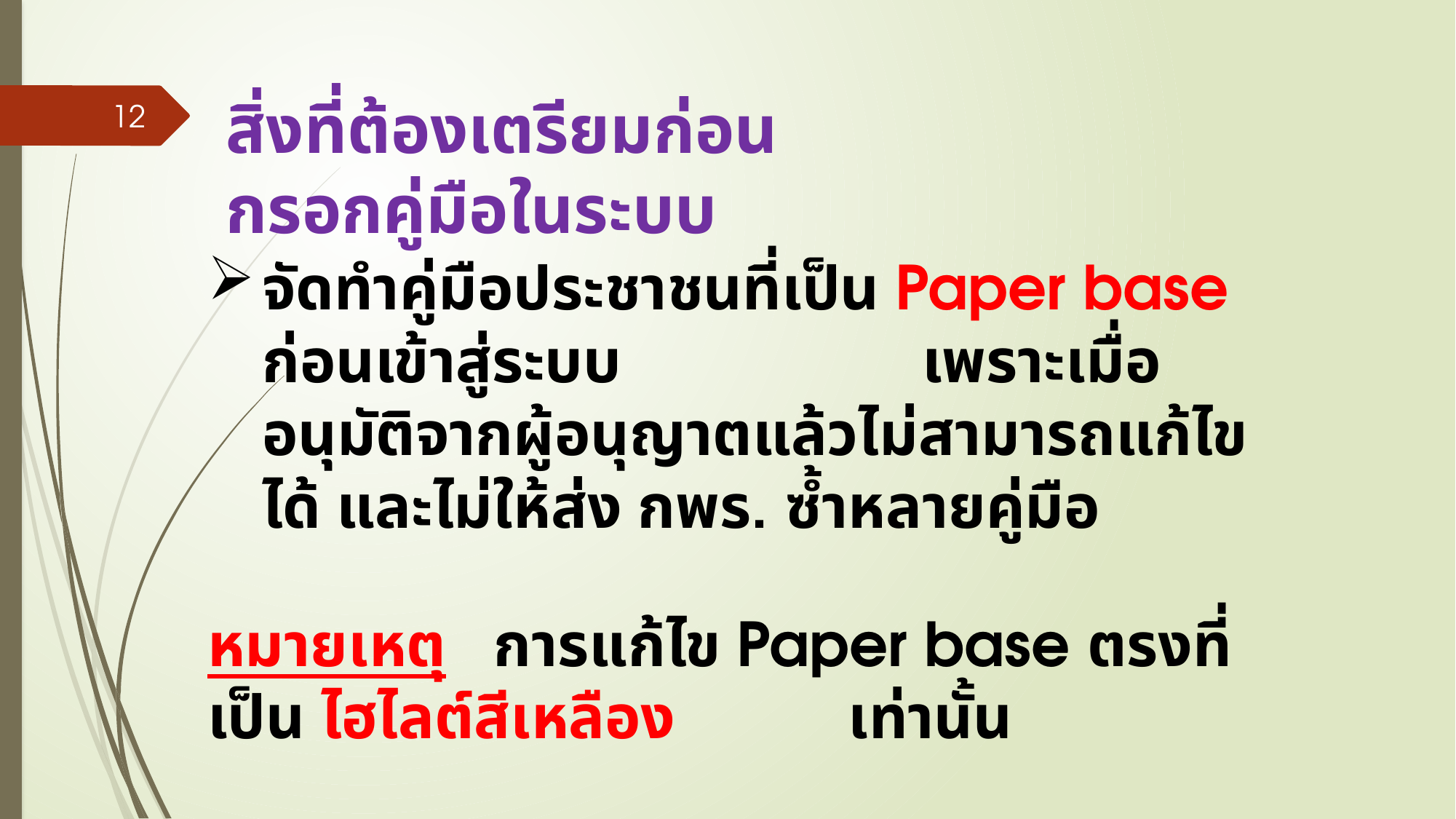

สิ่งที่ต้องเตรียมก่อนกรอกคู่มือในระบบ
12
จัดทำคู่มือประชาชนที่เป็น Paper base ก่อนเข้าสู่ระบบ                   เพราะเมื่ออนุมัติจากผู้อนุญาตแล้วไม่สามารถแก้ไขได้ และไม่ให้ส่ง กพร. ซ้ำหลายคู่มือ

หมายเหตุ   การแก้ไข Paper base ตรงที่เป็น ไฮไลต์สีเหลือง   	      เท่านั้น